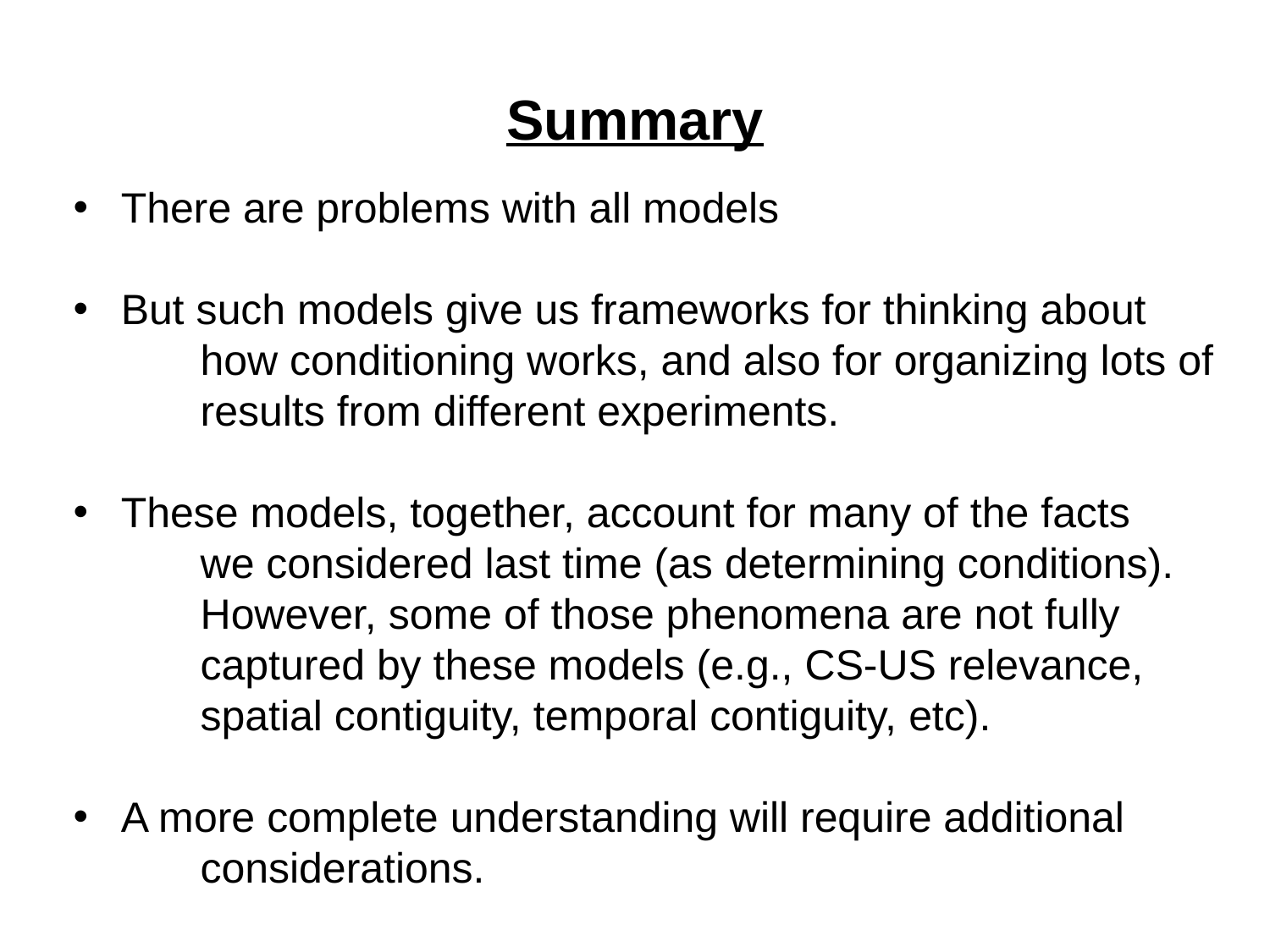

# Summary
There are problems with all models

But such models give us frameworks for thinking about
	how conditioning works, and also for organizing lots of
	results from different experiments.

These models, together, account for many of the facts
	we considered last time (as determining conditions).
	However, some of those phenomena are not fully
	captured by these models (e.g., CS-US relevance,
	spatial contiguity, temporal contiguity, etc).

A more complete understanding will require additional
	considerations.